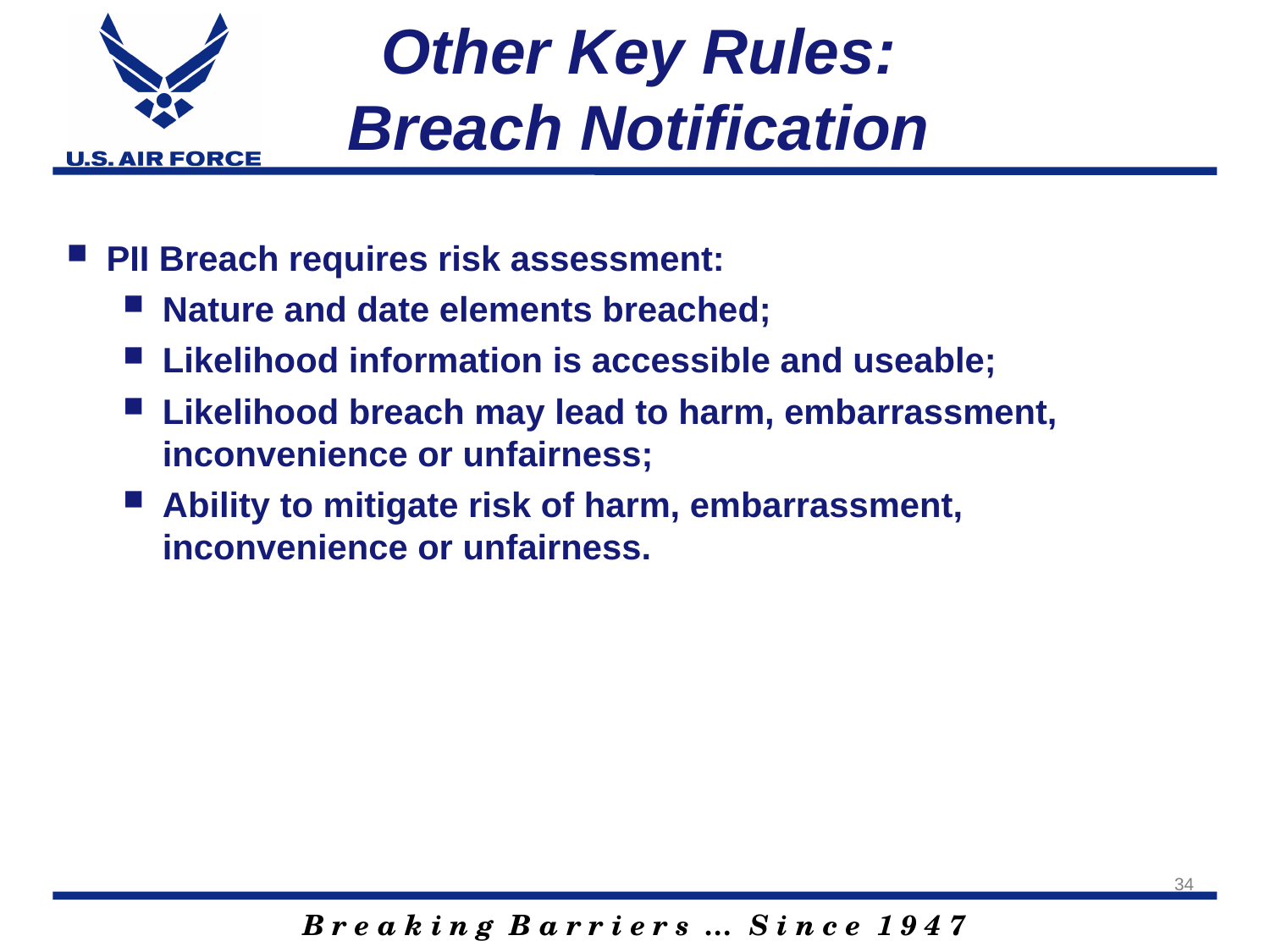

# Other Key Rules: Breach Notification

PII Breach requires risk assessment:
Nature and date elements breached;
Likelihood information is accessible and useable;
Likelihood breach may lead to harm, embarrassment, inconvenience or unfairness;
Ability to mitigate risk of harm, embarrassment, inconvenience or unfairness.
34